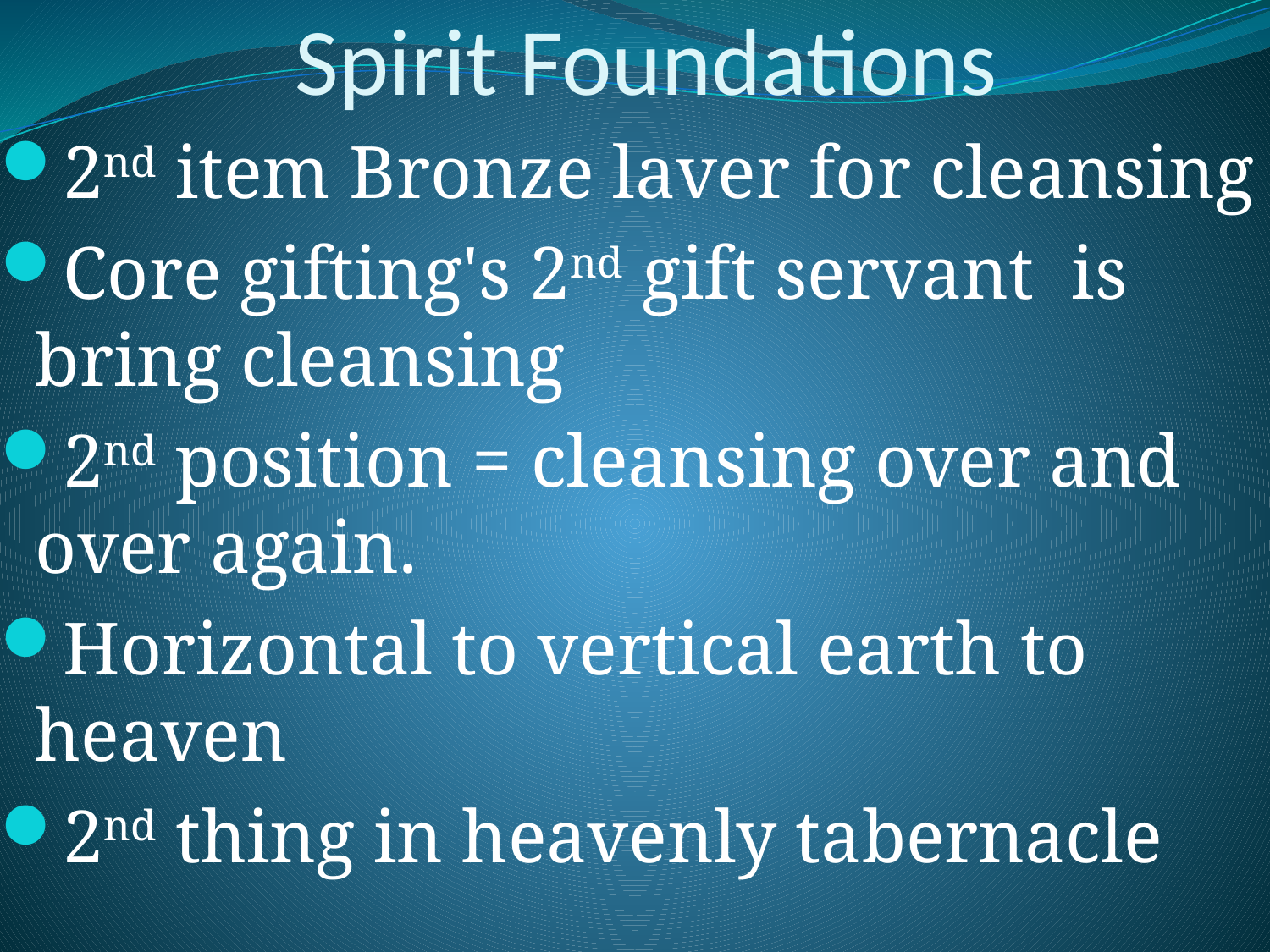

# Spirit Foundations
2nd item Bronze laver for cleansing
Core gifting's 2nd gift servant  is bring cleansing
2nd position = cleansing over and over again.
Horizontal to vertical earth to heaven
2nd thing in heavenly tabernacle